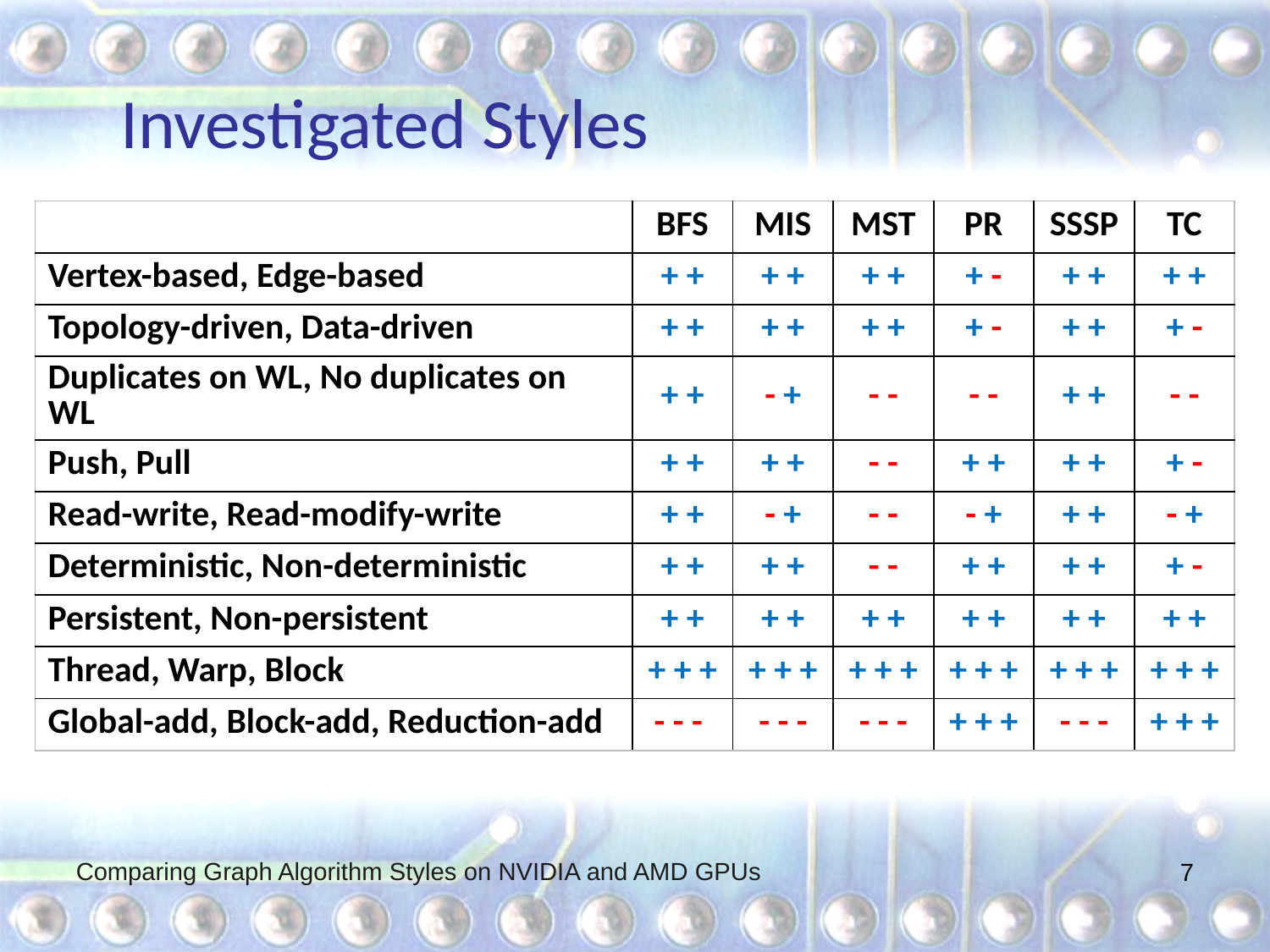

# Investigated Styles
|  | BFS | MIS | MST | PR | SSSP | TC |
| --- | --- | --- | --- | --- | --- | --- |
| Vertex-based, Edge-based | + + | + + | + + | + - | + + | + + |
| Topology-driven, Data-driven | + + | + + | + + | + - | + + | + - |
| Duplicates on WL, No duplicates on WL | + + | - + | - - | - - | + + | - - |
| Push, Pull | + + | + + | - - | + + | + + | + - |
| Read-write, Read-modify-write | + + | - + | - - | - + | + + | - + |
| Deterministic, Non-deterministic | + + | + + | - - | + + | + + | + - |
| Persistent, Non-persistent | + + | + + | + + | + + | + + | + + |
| Thread, Warp, Block | + + + | + + + | + + + | + + + | + + + | + + + |
| Global-add, Block-add, Reduction-add | - - - | - - - | - - - | + + + | - - - | + + + |
Comparing Graph Algorithm Styles on NVIDIA and AMD GPUs
7